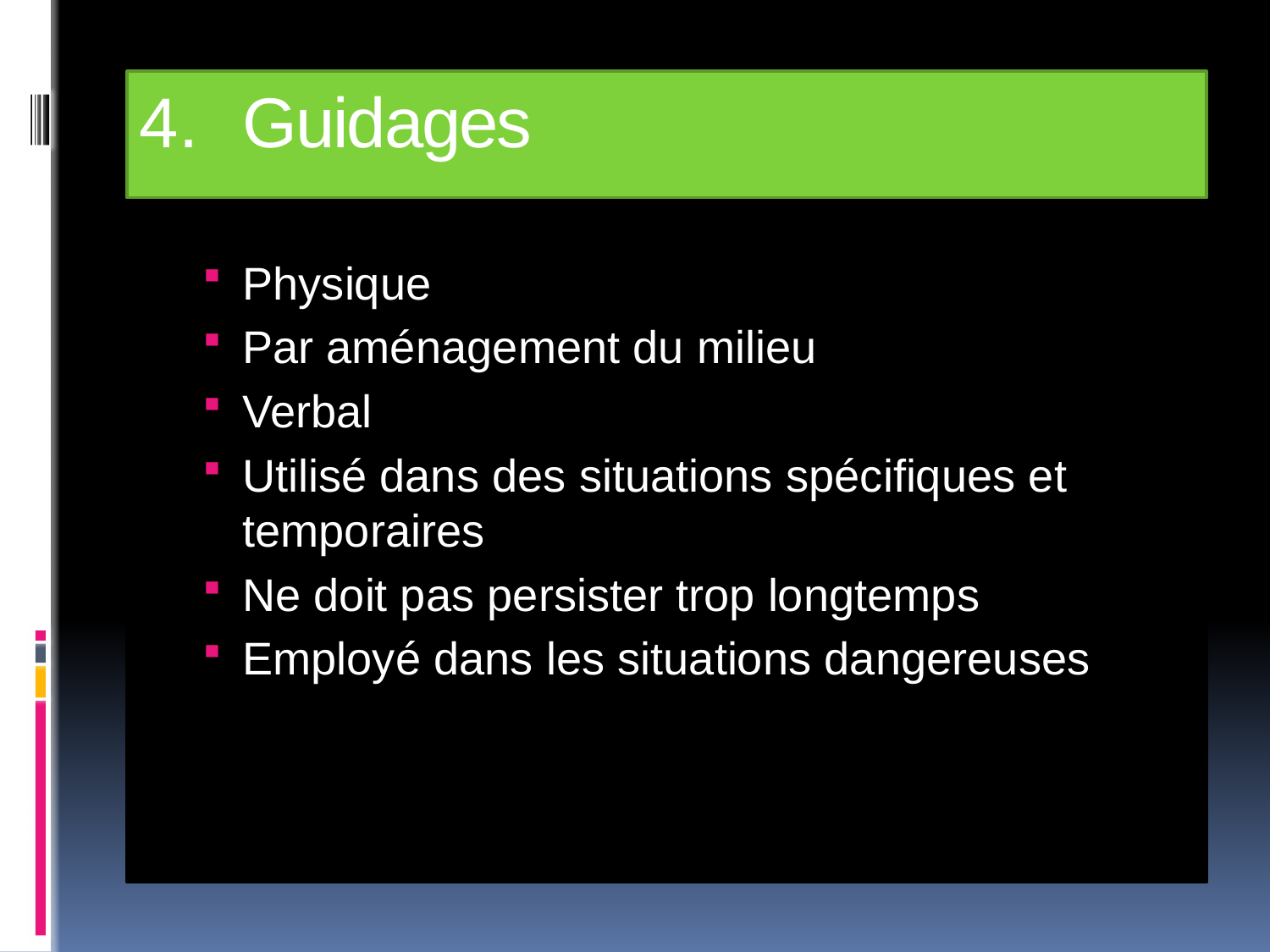

# Guidages
Physique
Par aménagement du milieu
Verbal
Utilisé dans des situations spécifiques et temporaires
Ne doit pas persister trop longtemps
Employé dans les situations dangereuses